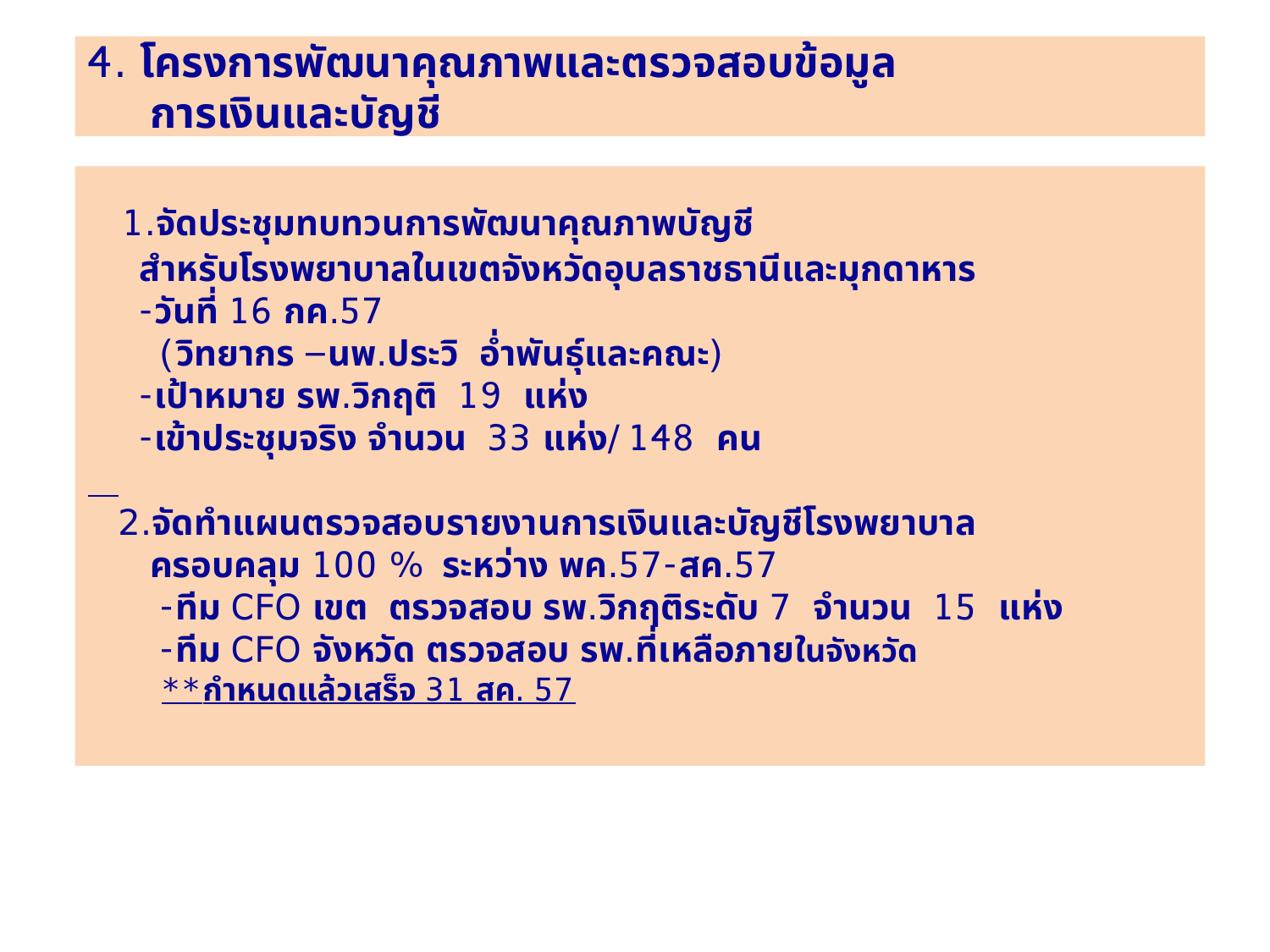

# 4. โครงการพัฒนาคุณภาพและตรวจสอบข้อมูล การเงินและบัญชี
   1.จัดประชุมทบทวนการพัฒนาคุณภาพบัญชี
     สำหรับโรงพยาบาลในเขตจังหวัดอุบลราชธานีและมุกดาหาร
     -วันที่ 16 กค.57
       (วิทยากร –นพ.ประวิ  อ่ำพันธุ์และคณะ)
     -เป้าหมาย รพ.วิกฤติ  19  แห่ง
     -เข้าประชุมจริง จำนวน  33 แห่ง/148  คน

   2.จัดทำแผนตรวจสอบรายงานการเงินและบัญชีโรงพยาบาล
      ครอบคลุม 100 % ระหว่าง พค.57-สค.57
       -ทีม CFO เขต  ตรวจสอบ รพ.วิกฤติระดับ 7  จำนวน  15  แห่ง
       -ทีม CFO จังหวัด ตรวจสอบ รพ.ที่เหลือภายในจังหวัด
        **กำหนดแล้วเสร็จ 31 สค. 57